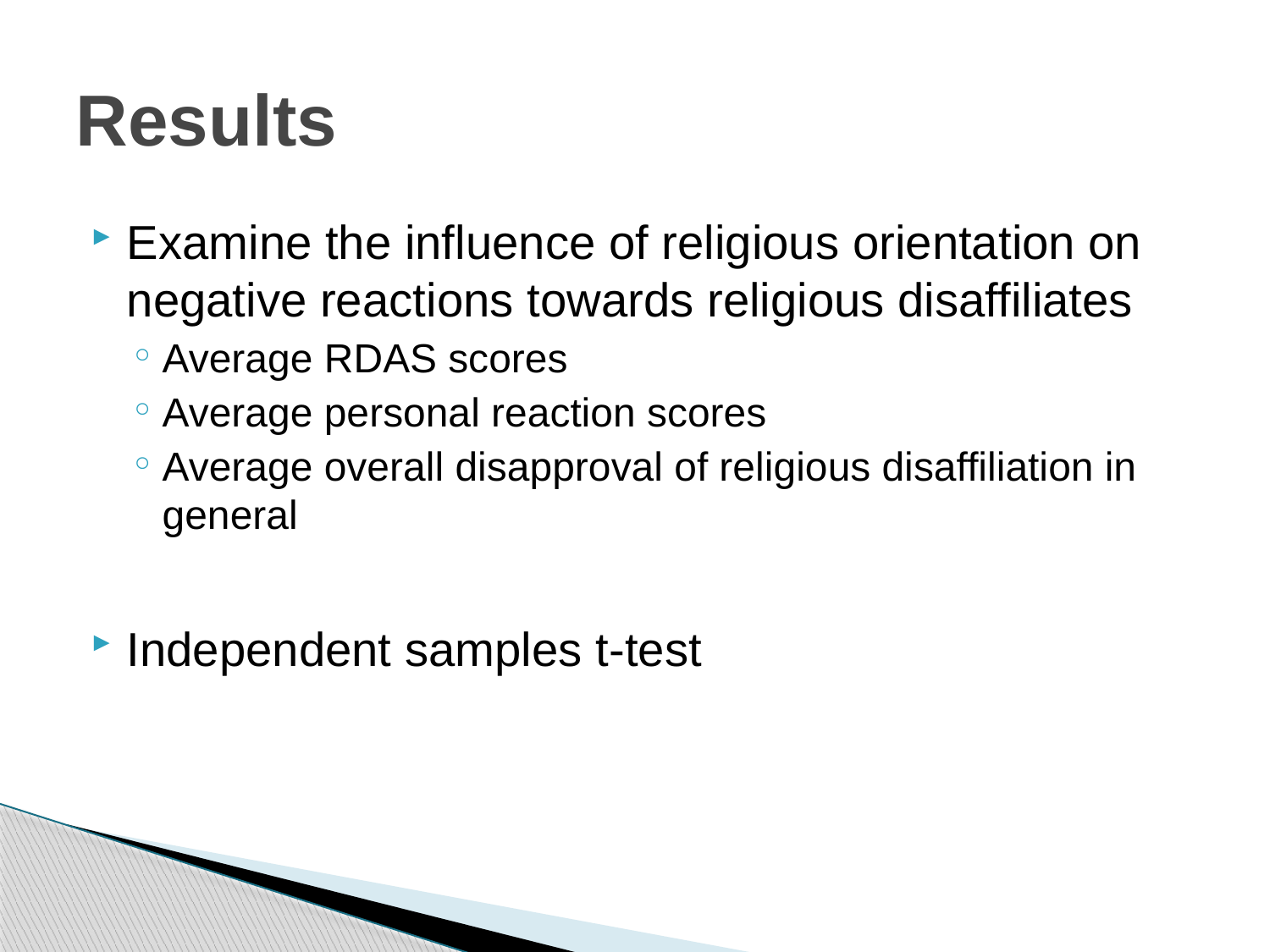

# Results
Examine the influence of religious orientation on negative reactions towards religious disaffiliates
Average RDAS scores
Average personal reaction scores
Average overall disapproval of religious disaffiliation in general

Independent samples t-test